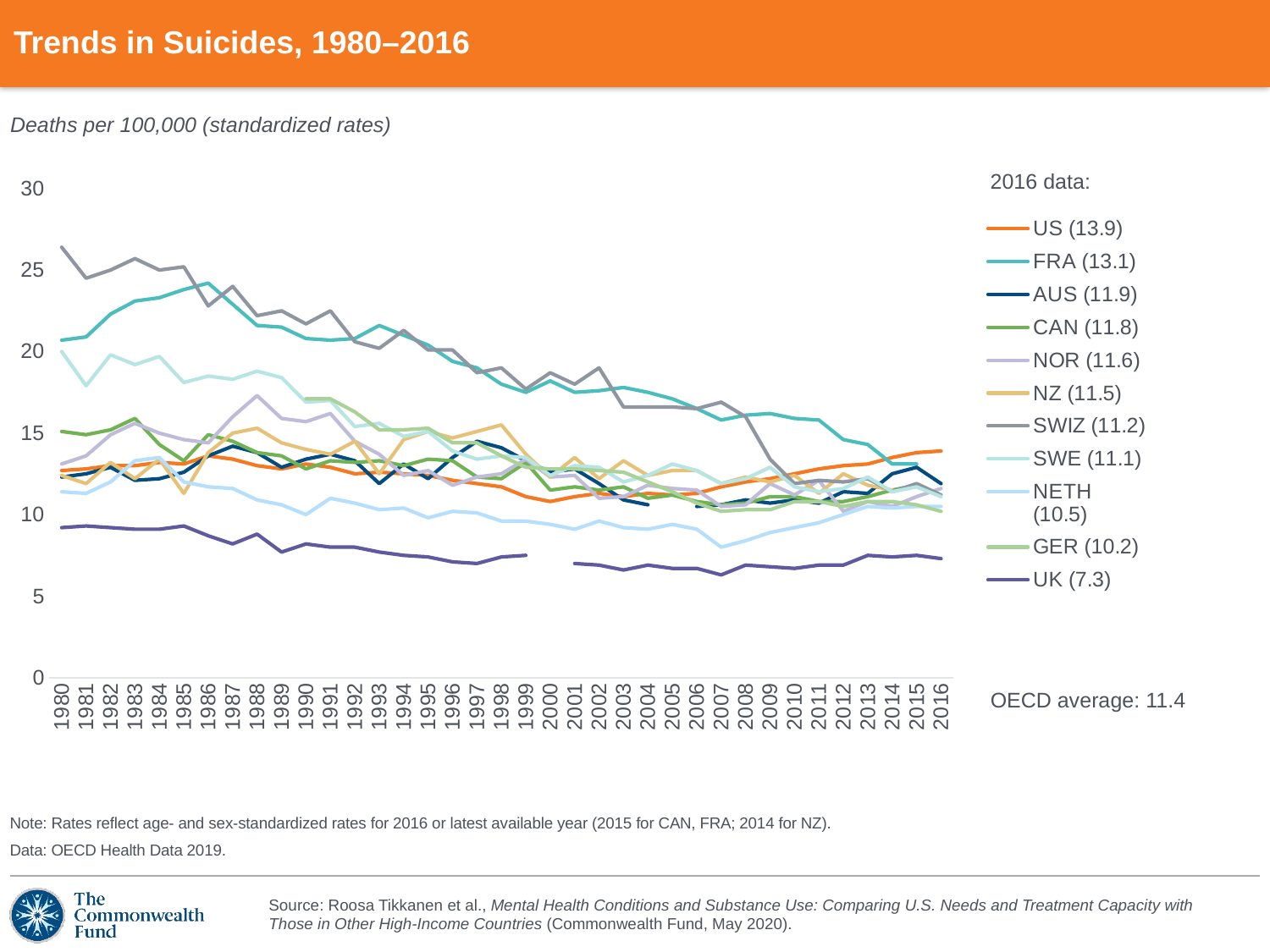

# Trends in Suicides, 1980–2016
Deaths per 100,000 (standardized rates)

### Chart

| Category | US (13.9) | FRA (13.1) | AUS (11.9) | CAN (11.8) | NOR (11.6) | NZ (11.5) | SWIZ (11.2) | SWE (11.1) | NETH (10.5) | GER (10.2) | UK (7.3) |
|---|---|---|---|---|---|---|---|---|---|---|---|
| 1980 | 12.7 | 20.7 | 12.3 | 15.1 | 13.1 | 12.4 | 26.4 | 20.0 | 11.4 | None | 9.2 |
| 1981 | 12.8 | 20.9 | 12.5 | 14.9 | 13.6 | 11.9 | 24.5 | 17.9 | 11.3 | None | 9.3 |
| 1982 | 13.0 | 22.3 | 12.9 | 15.2 | 14.9 | 13.2 | 25.0 | 19.8 | 12.0 | None | 9.2 |
| 1983 | 13.0 | 23.1 | 12.1 | 15.9 | 15.6 | 12.2 | 25.7 | 19.2 | 13.3 | None | 9.1 |
| 1984 | 13.2 | 23.3 | 12.2 | 14.3 | 15.0 | 13.4 | 25.0 | 19.7 | 13.5 | None | 9.1 |
| 1985 | 13.1 | 23.8 | 12.6 | 13.3 | 14.6 | 11.3 | 25.2 | 18.1 | 12.0 | None | 9.3 |
| 1986 | 13.6 | 24.2 | 13.6 | 14.9 | 14.4 | 13.8 | 22.8 | 18.5 | 11.7 | None | 8.7 |
| 1987 | 13.4 | 22.9 | 14.2 | 14.5 | 16.0 | 15.0 | 24.0 | 18.3 | 11.6 | None | 8.2 |
| 1988 | 13.0 | 21.6 | 13.8 | 13.8 | 17.3 | 15.3 | 22.2 | 18.8 | 10.9 | None | 8.8 |
| 1989 | 12.8 | 21.5 | 12.9 | 13.6 | 15.9 | 14.4 | 22.5 | 18.4 | 10.6 | None | 7.7 |
| 1990 | 13.1 | 20.8 | 13.4 | 12.8 | 15.7 | 14.0 | 21.7 | 16.9 | 10.0 | 17.1 | 8.2 |
| 1991 | 12.9 | 20.7 | 13.7 | 13.3 | 16.2 | 13.7 | 22.5 | 17.0 | 11.0 | 17.1 | 8.0 |
| 1992 | 12.5 | 20.8 | 13.3 | 13.2 | 14.5 | 14.5 | 20.6 | 15.4 | 10.7 | 16.3 | 8.0 |
| 1993 | 12.6 | 21.6 | 11.9 | 13.3 | 13.7 | 12.5 | 20.2 | 15.6 | 10.3 | 15.2 | 7.7 |
| 1994 | 12.5 | 21.0 | 13.1 | 13.0 | 12.4 | 14.6 | 21.3 | 14.8 | 10.4 | 15.2 | 7.5 |
| 1995 | 12.4 | 20.4 | 12.2 | 13.4 | 12.7 | 15.1 | 20.1 | 15.1 | 9.8 | 15.3 | 7.4 |
| 1996 | 12.1 | 19.4 | 13.5 | 13.3 | 11.8 | 14.7 | 20.1 | 13.9 | 10.2 | 14.4 | 7.1 |
| 1997 | 11.9 | 19.0 | 14.5 | 12.3 | 12.3 | 15.1 | 18.7 | 13.4 | 10.1 | 14.4 | 7.0 |
| 1998 | 11.7 | 18.0 | 14.1 | 12.2 | 12.5 | 15.5 | 19.0 | 13.6 | 9.6 | 13.6 | 7.4 |
| 1999 | 11.1 | 17.5 | 13.3 | 13.2 | 13.4 | 13.7 | 17.7 | 13.5 | 9.6 | 12.9 | 7.5 |
| 2000 | 10.8 | 18.2 | 12.6 | 11.5 | 12.3 | 12.3 | 18.7 | 12.4 | 9.4 | 12.8 | None |
| 2001 | 11.1 | 17.5 | 12.8 | 11.7 | 12.4 | 13.5 | 18.0 | 13.0 | 9.1 | 12.8 | 7.0 |
| 2002 | 11.3 | 17.6 | 11.9 | 11.5 | 11.0 | 12.2 | 19.0 | 12.9 | 9.6 | 12.7 | 6.9 |
| 2003 | 11.1 | 17.8 | 10.9 | 11.7 | 11.1 | 13.3 | 16.6 | 12.0 | 9.2 | 12.6 | 6.6 |
| 2004 | 11.3 | 17.5 | 10.6 | 11.0 | 11.8 | 12.4 | 16.6 | 12.4 | 9.1 | 12.0 | 6.9 |
| 2005 | 11.2 | 17.1 | None | 11.2 | 11.6 | 12.7 | 16.6 | 13.1 | 9.4 | 11.4 | 6.7 |
| 2006 | 11.3 | 16.5 | 10.5 | 10.8 | 11.5 | 12.7 | 16.5 | 12.7 | 9.1 | 10.7 | 6.7 |
| 2007 | 11.7 | 15.8 | 10.6 | 10.6 | 10.5 | 11.9 | 16.9 | 11.9 | 8.0 | 10.2 | 6.3 |
| 2008 | 12.0 | 16.1 | 10.9 | 10.7 | 10.6 | 12.3 | 16.0 | 12.2 | 8.4 | 10.3 | 6.9 |
| 2009 | 12.2 | 16.2 | 10.7 | 11.1 | 11.9 | 12.0 | 13.4 | 12.9 | 8.9 | 10.3 | 6.8 |
| 2010 | 12.5 | 15.9 | 10.9 | 11.1 | 11.2 | 12.4 | 11.9 | 11.7 | 9.2 | 10.8 | 6.7 |
| 2011 | 12.8 | 15.8 | 10.7 | 10.8 | 12.1 | 11.3 | 12.1 | 11.4 | 9.5 | 10.8 | 6.9 |
| 2012 | 13.0 | 14.6 | 11.4 | 10.8 | 10.2 | 12.5 | 12.0 | 11.6 | 10.0 | 10.5 | 6.9 |
| 2013 | 13.1 | 14.3 | 11.3 | 11.1 | 10.8 | 11.8 | 12.2 | 12.3 | 10.5 | 10.8 | 7.5 |
| 2014 | 13.5 | 13.1 | 12.5 | 11.5 | 10.5 | 11.5 | 11.4 | 11.4 | 10.4 | 10.8 | 7.4 |
| 2015 | 13.8 | 13.1 | 12.9 | 11.8 | 11.1 | None | 11.9 | 11.7 | 10.5 | 10.6 | 7.5 |
| 2016 | 13.9 | None | 11.9 | None | 11.6 | None | 11.2 | 11.1 | 10.5 | 10.2 | 7.3 |
2016 data:
OECD average: 11.4
Note: Rates reflect age- and sex-standardized rates for 2016 or latest available year (2015 for CAN, FRA; 2014 for NZ).
Data: OECD Health Data 2019.